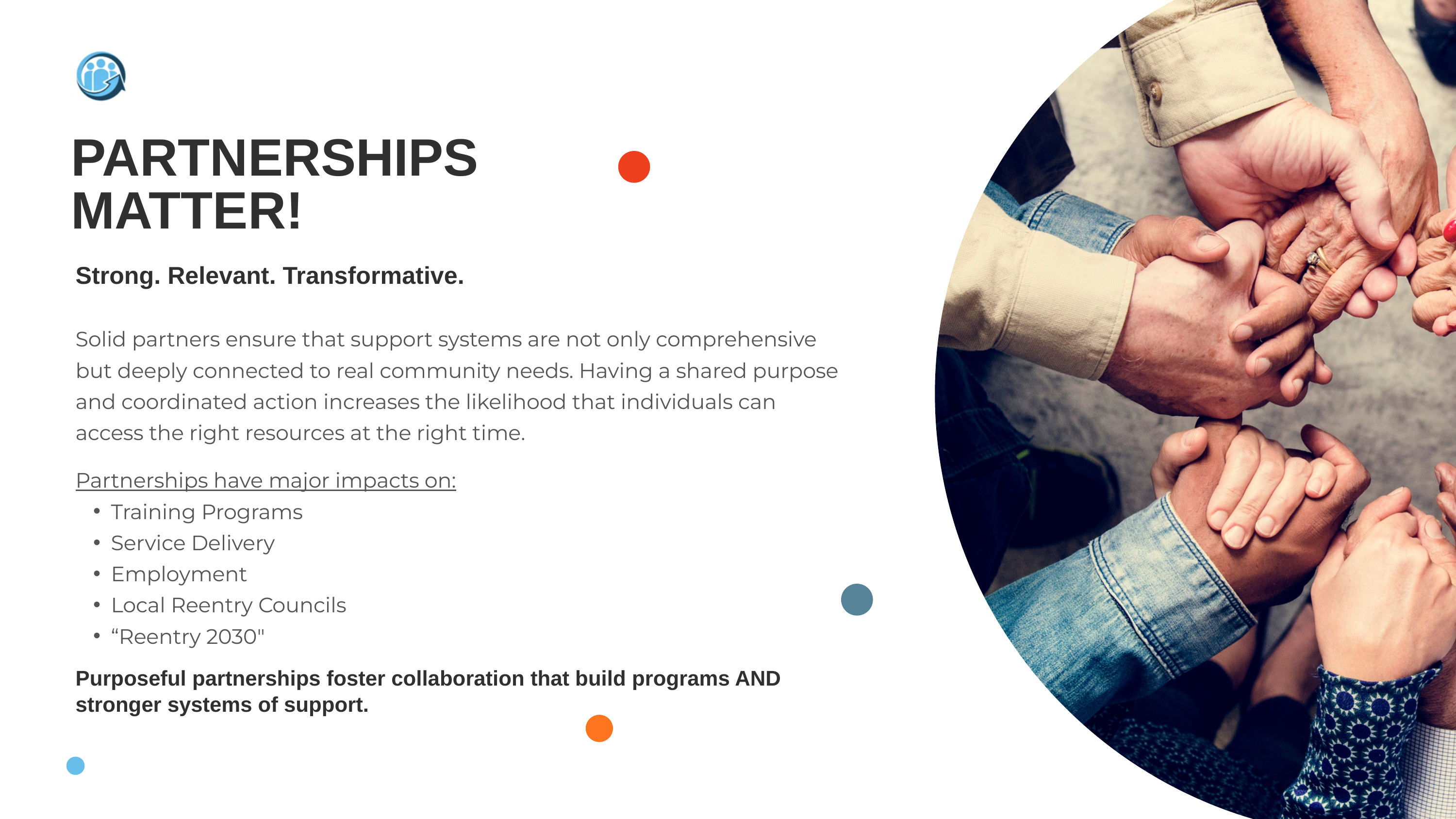

PARTNERSHIPS MATTER!

Strong. Relevant. Transformative.
Solid partners ensure that support systems are not only comprehensive but deeply connected to real community needs. Having a shared purpose and coordinated action increases the likelihood that individuals can access the right resources at the right time.
Partnerships have major impacts on:
Training Programs
Service Delivery
Employment
Local Reentry Councils
“Reentry 2030"

Purposeful partnerships foster collaboration that build programs AND stronger systems of support.